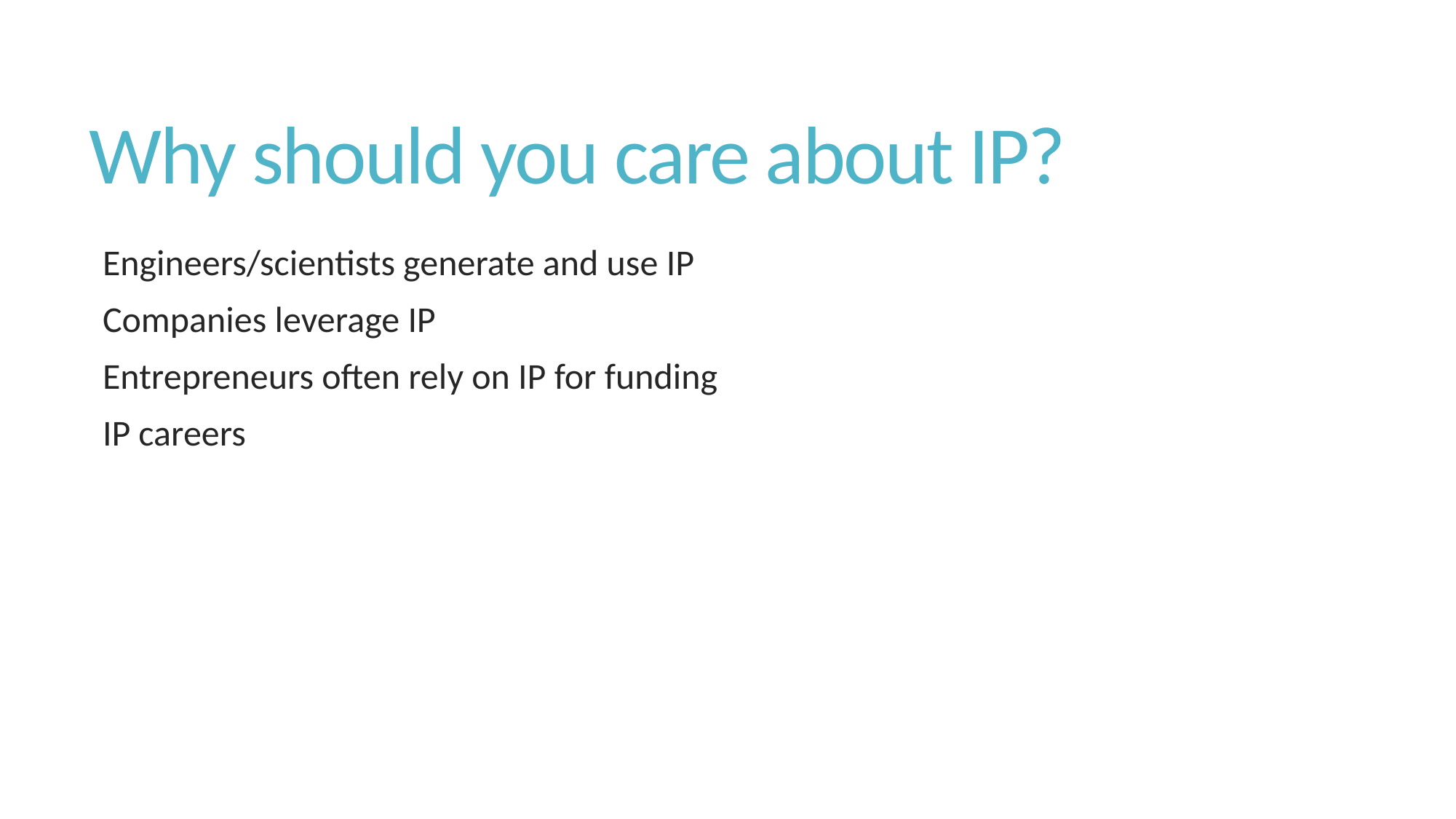

# Why should you care about IP?
Engineers/scientists generate and use IP
Companies leverage IP
Entrepreneurs often rely on IP for funding
IP careers